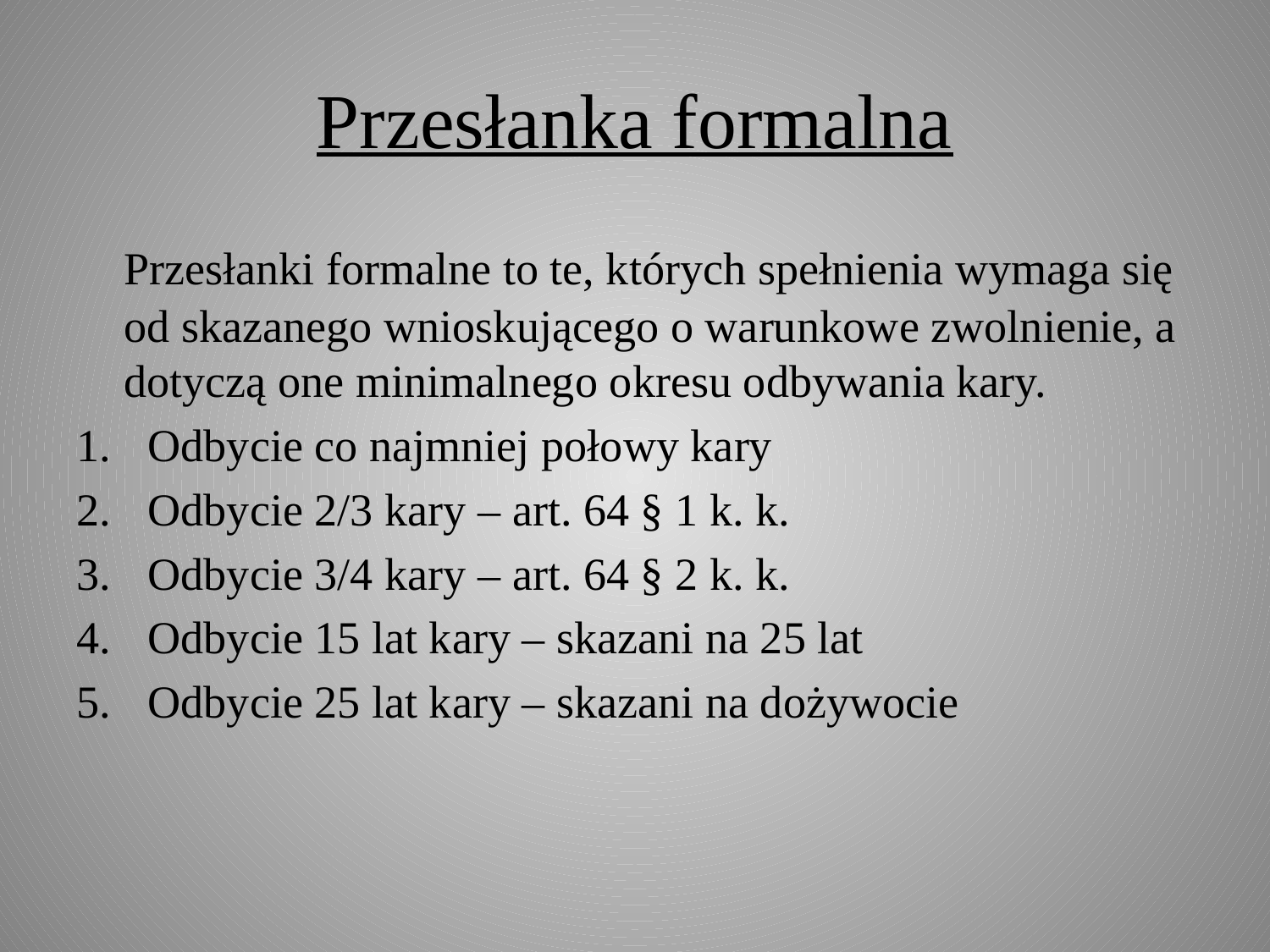

# Przesłanka formalna
	Przesłanki formalne to te, których spełnienia wymaga się od skazanego wnioskującego o warunkowe zwolnienie, a dotyczą one minimalnego okresu odbywania kary.
Odbycie co najmniej połowy kary
Odbycie 2/3 kary – art. 64 § 1 k. k.
Odbycie 3/4 kary – art. 64 § 2 k. k.
Odbycie 15 lat kary – skazani na 25 lat
Odbycie 25 lat kary – skazani na dożywocie